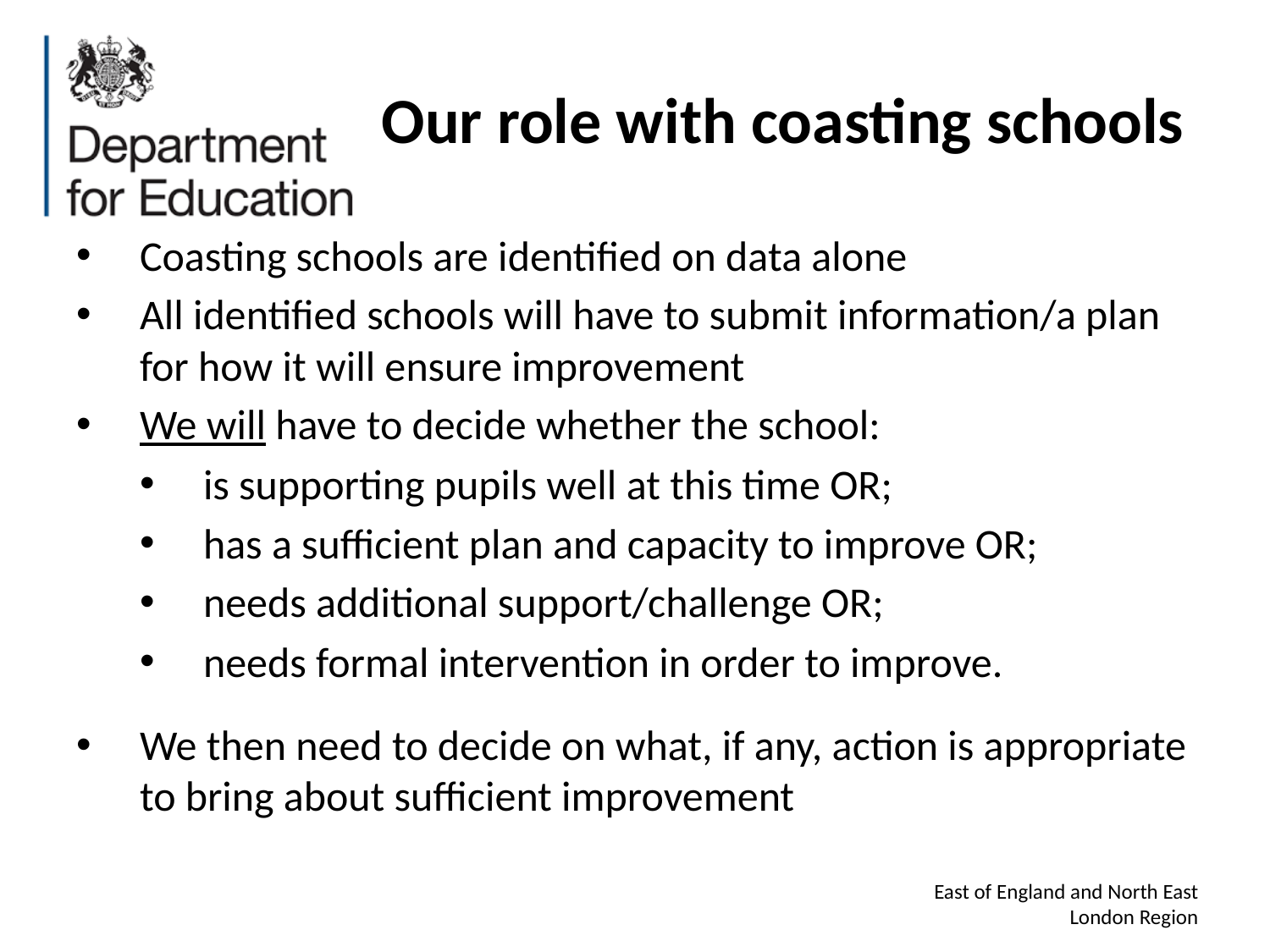

# Our role with coasting schools
Coasting schools are identified on data alone
All identified schools will have to submit information/a plan for how it will ensure improvement
We will have to decide whether the school:
is supporting pupils well at this time OR;
has a sufficient plan and capacity to improve OR;
needs additional support/challenge OR;
needs formal intervention in order to improve.

We then need to decide on what, if any, action is appropriate to bring about sufficient improvement